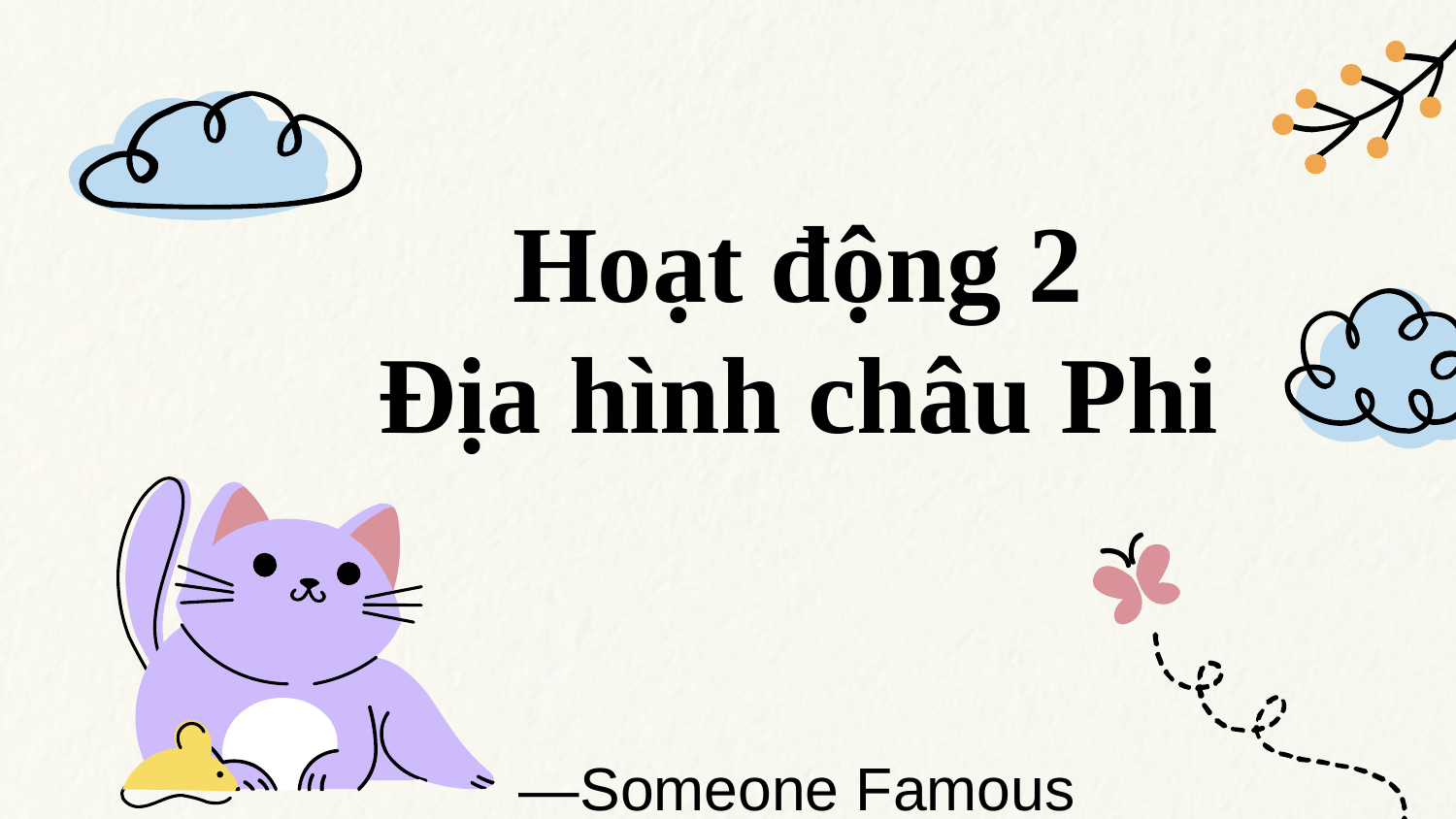

Hoạt động 2
Địa hình châu Phi

—Someone Famous